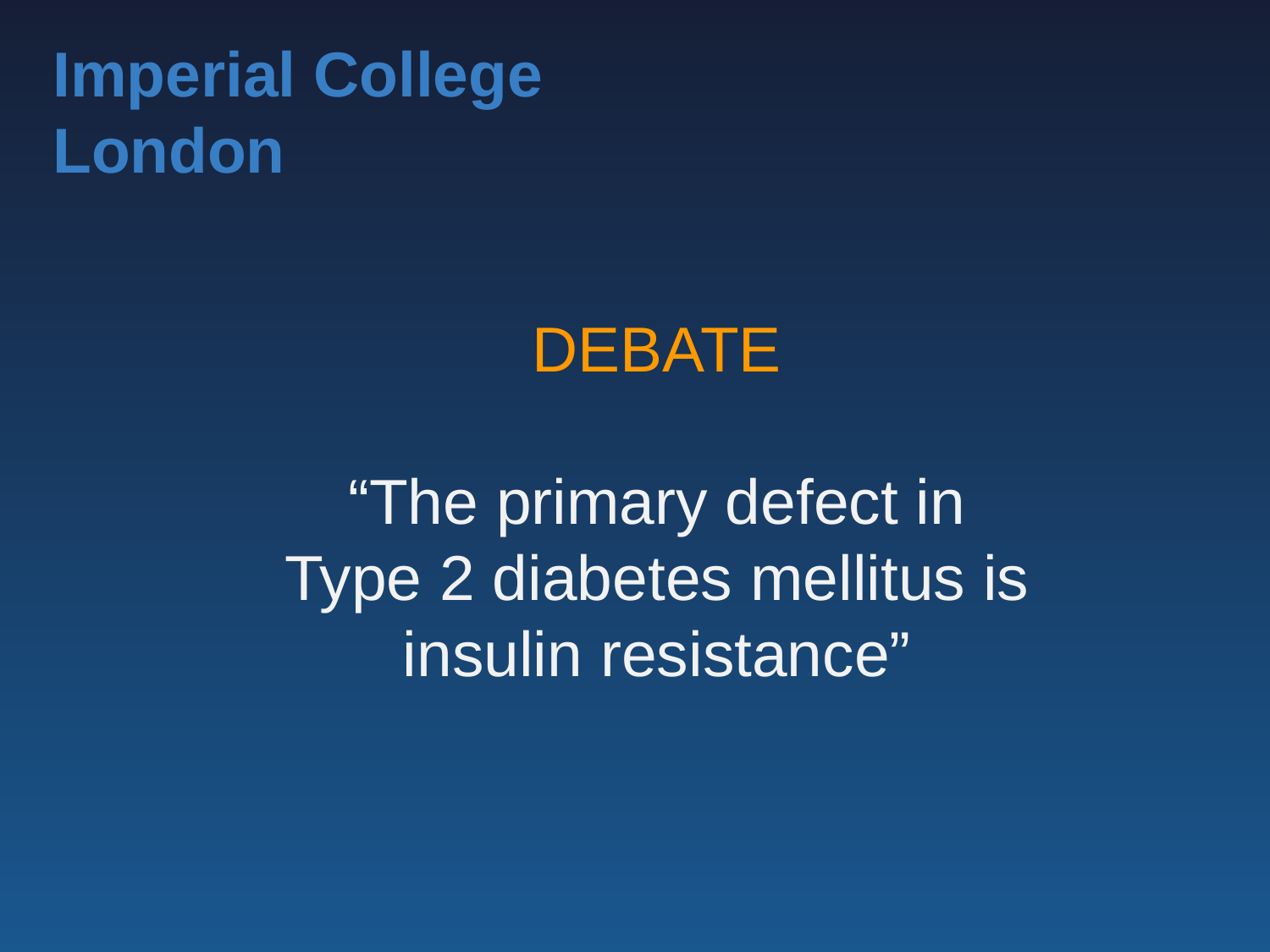

Imperial College
London
DEBATE

“The primary defect in Type 2 diabetes mellitus is insulin resistance”